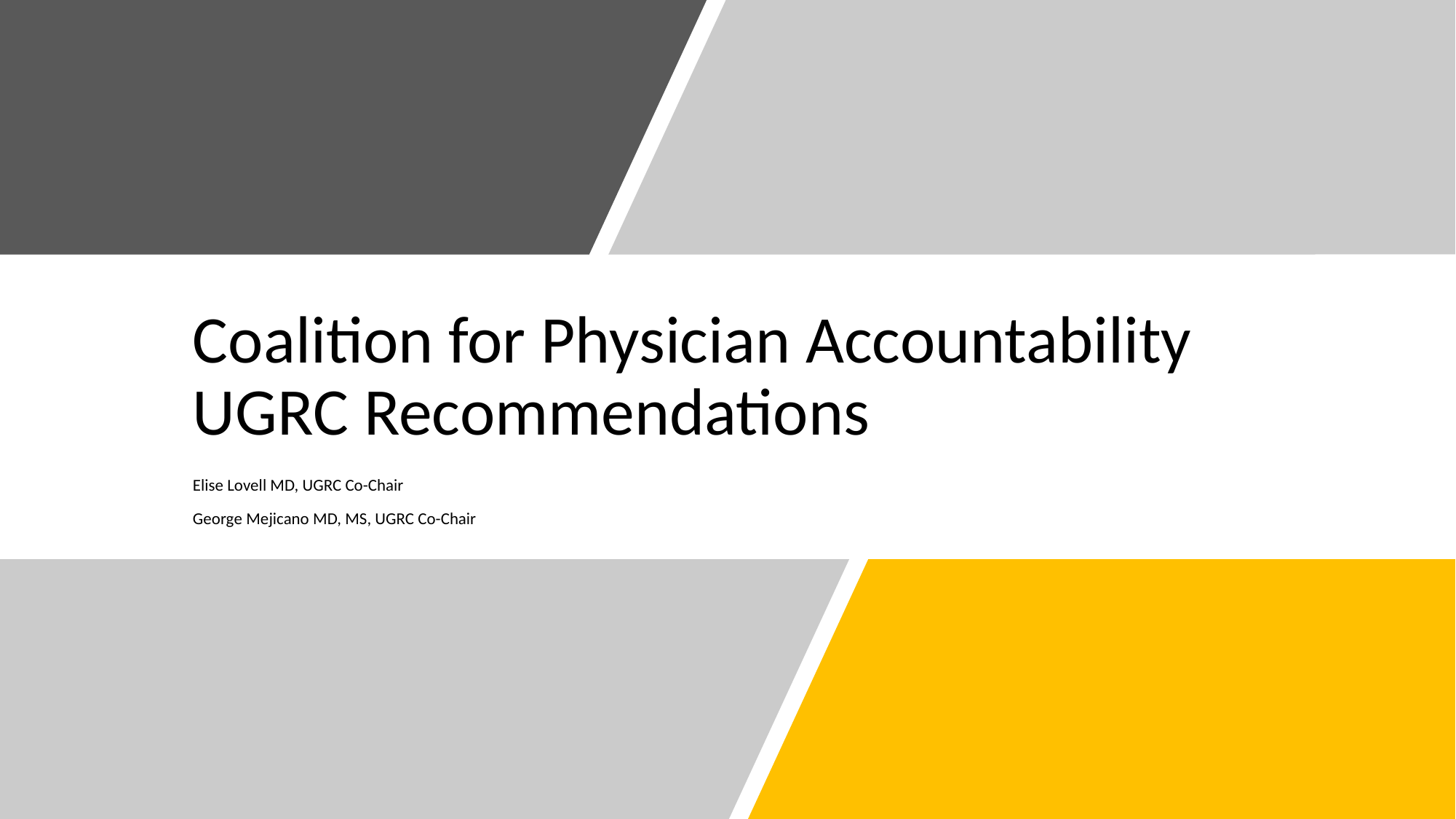

# Coalition for Physician Accountability UGRC Recommendations
Elise Lovell MD, UGRC Co-Chair
George Mejicano MD, MS, UGRC Co-Chair